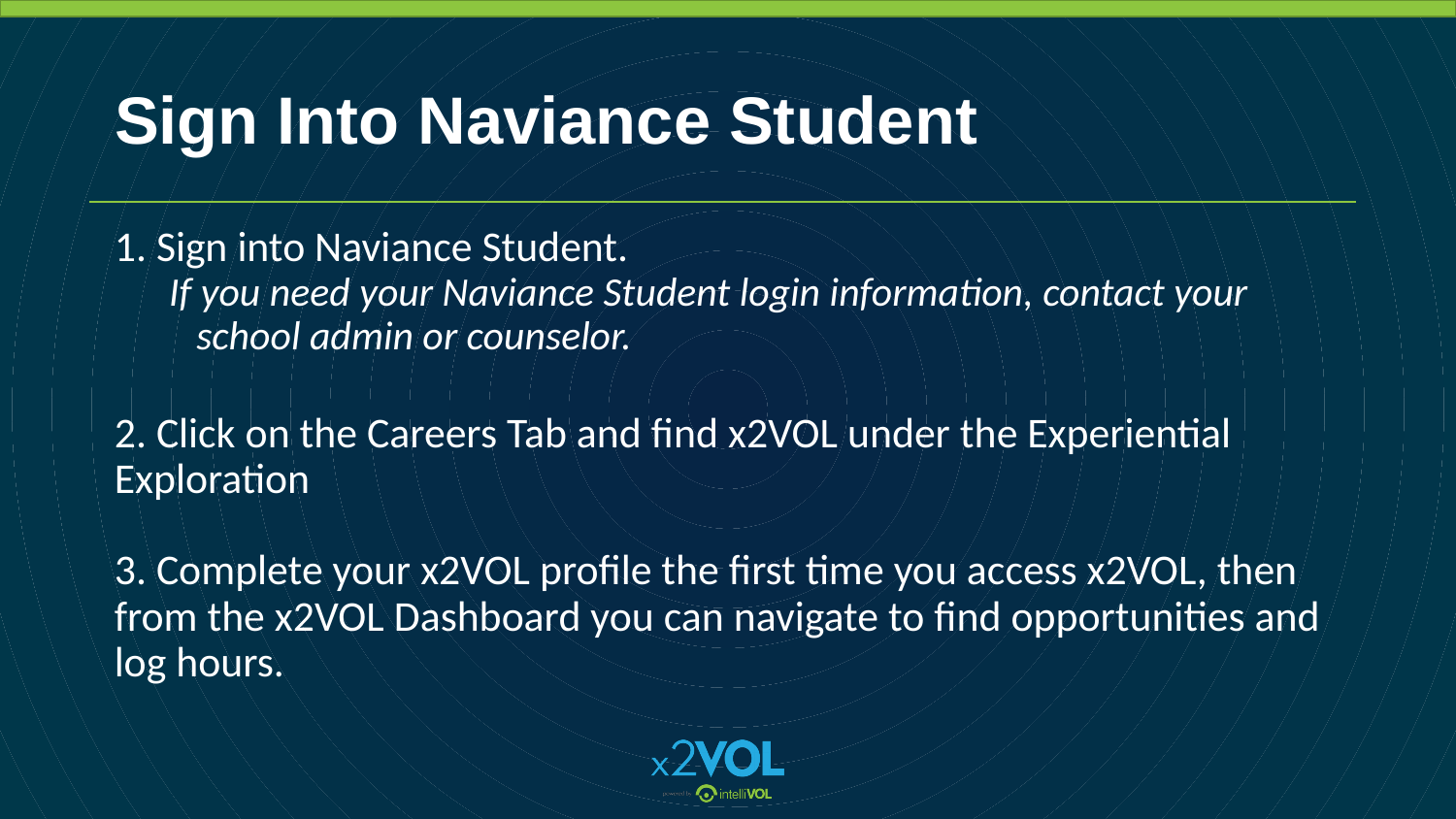

# Sign Into Naviance Student
 Sign into Naviance Student.
If you need your Naviance Student login information, contact your school admin or counselor.
 Click on the Careers Tab and find x2VOL under the Experiential Exploration
 Complete your x2VOL profile the first time you access x2VOL, then from the x2VOL Dashboard you can navigate to find opportunities and log hours.